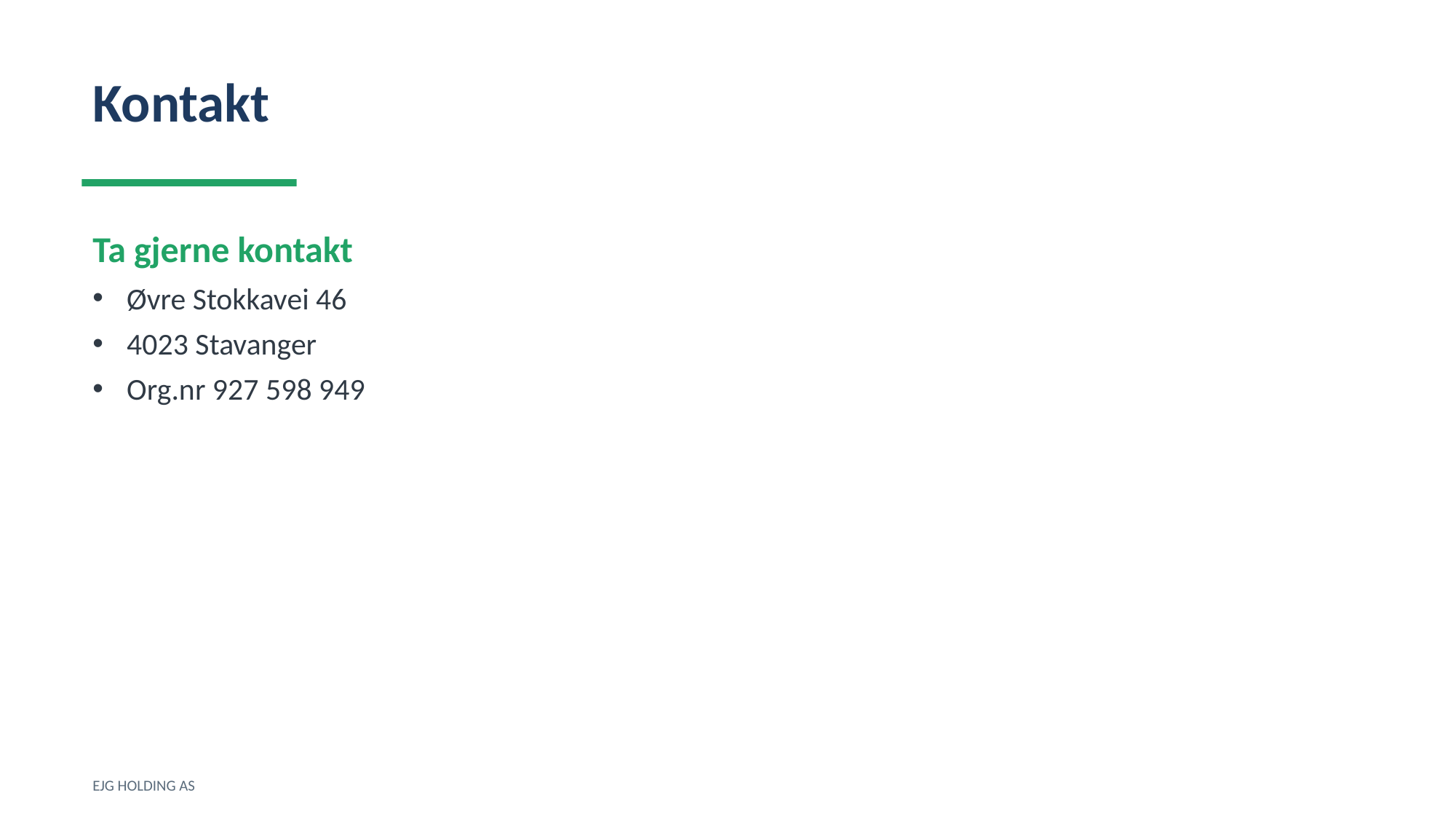

Kontakt

Ta gjerne kontakt
Øvre Stokkavei 46
4023 Stavanger
Org.nr 927 598 949
EJG HOLDING AS